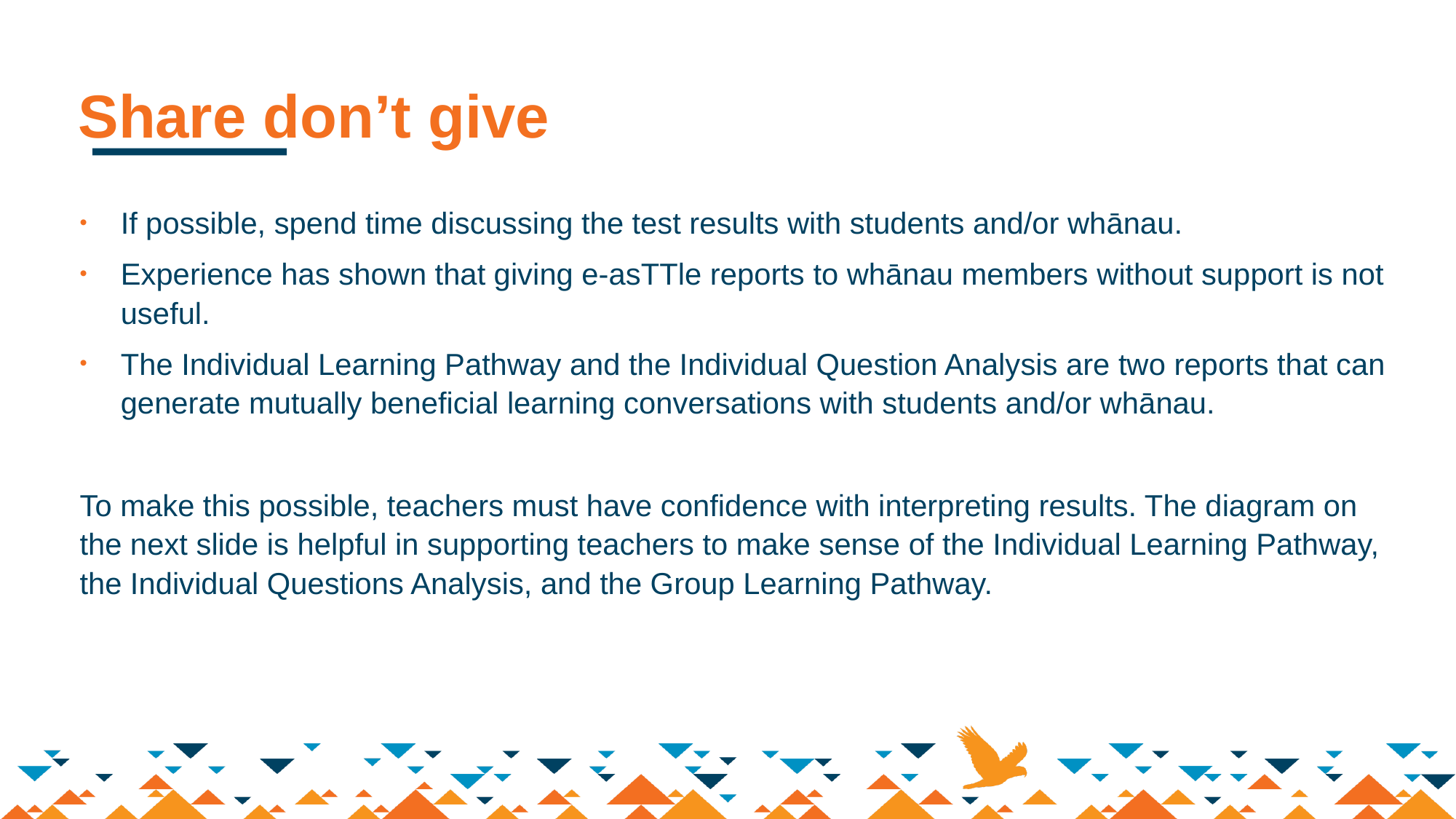

# Share don’t give
If possible, spend time discussing the test results with students and/or whānau.
Experience has shown that giving e-asTTle reports to whānau members without support is not useful.
The Individual Learning Pathway and the Individual Question Analysis are two reports that can generate mutually beneficial learning conversations with students and/or whānau.

To make this possible, teachers must have confidence with interpreting results. The diagram on the next slide is helpful in supporting teachers to make sense of the Individual Learning Pathway, the Individual Questions Analysis, and the Group Learning Pathway.